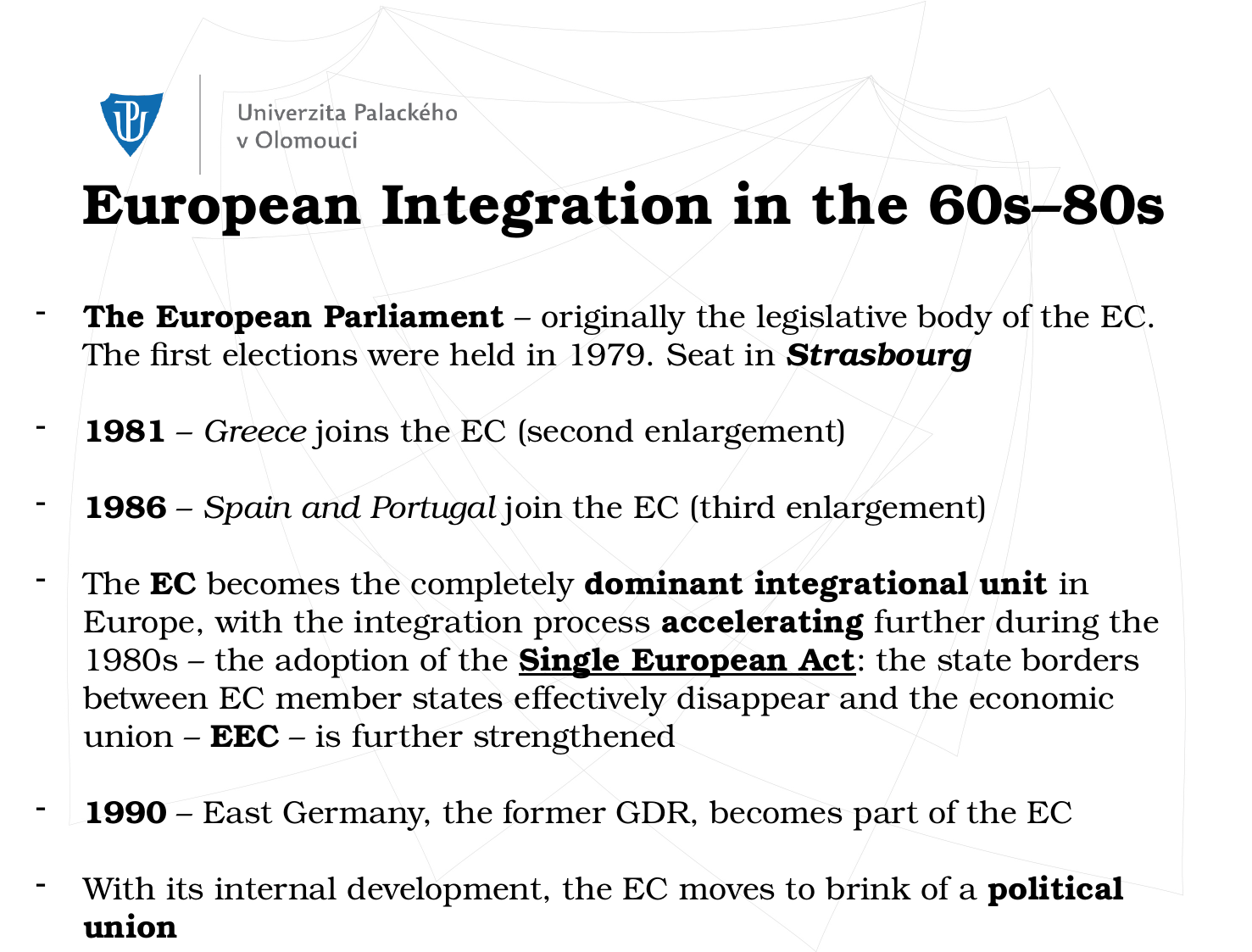

European Integration in the 60s–80s

The European Parliament – originally the legislative body of the EC. The first elections were held in 1979. Seat in Strasbourg

1981 – Greece joins the EC (second enlargement)

1986 – Spain and Portugal join the EC (third enlargement)

The EC becomes the completely dominant integrational unit in Europe, with the integration process accelerating further during the 1980s – the adoption of the Single European Act: the state borders between EC member states effectively disappear and the economic union – EEC – is further strengthened

1990 – East Germany, the former GDR, becomes part of the EC

With its internal development, the EC moves to brink of a political union